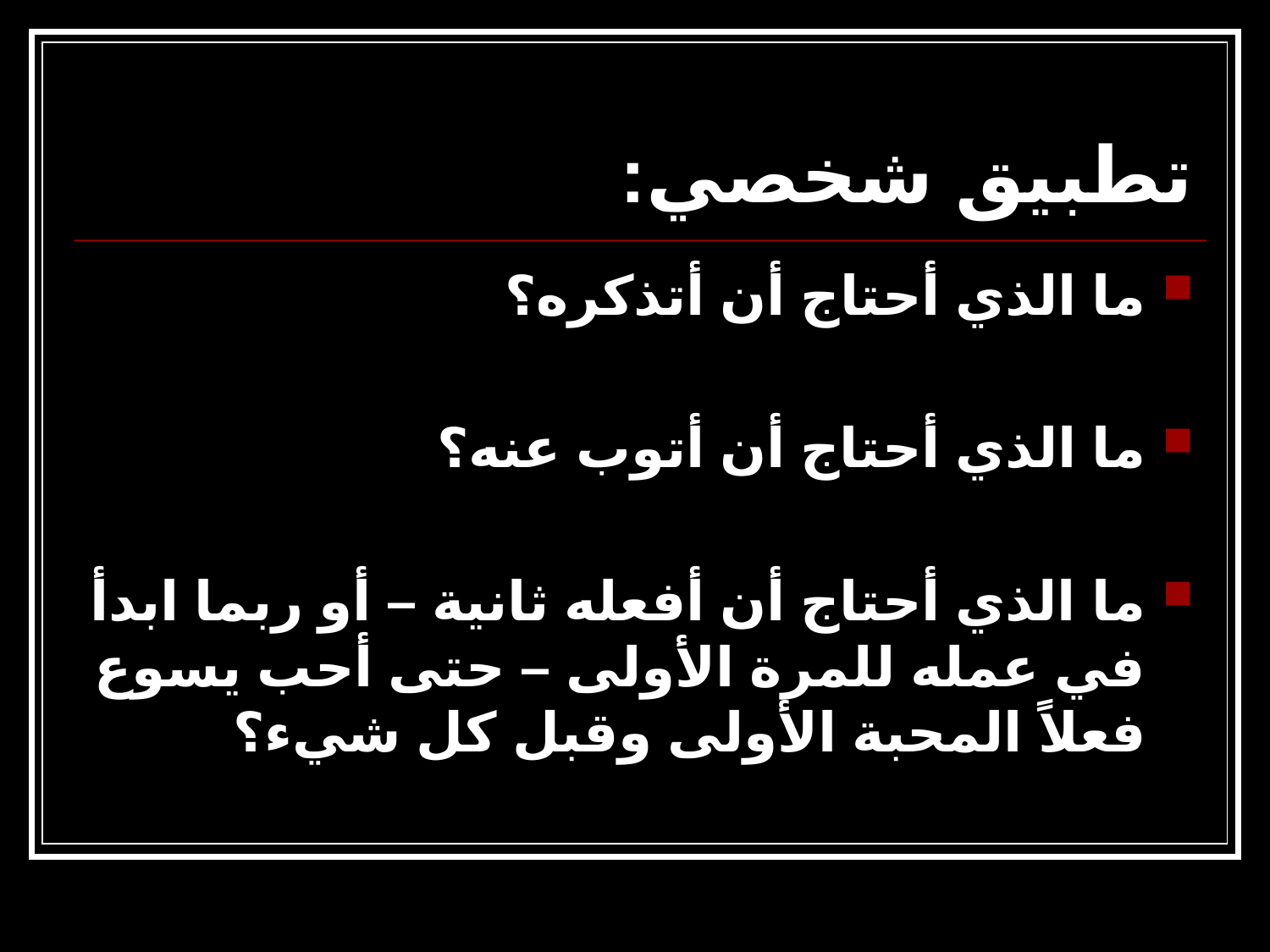

# تطبيق شخصي:
ما الذي أحتاج أن أتذكره؟

ما الذي أحتاج أن أتوب عنه؟

ما الذي أحتاج أن أفعله ثانية – أو ربما ابدأ في عمله للمرة الأولى – حتى أحب يسوع فعلاً المحبة الأولى وقبل كل شيء؟